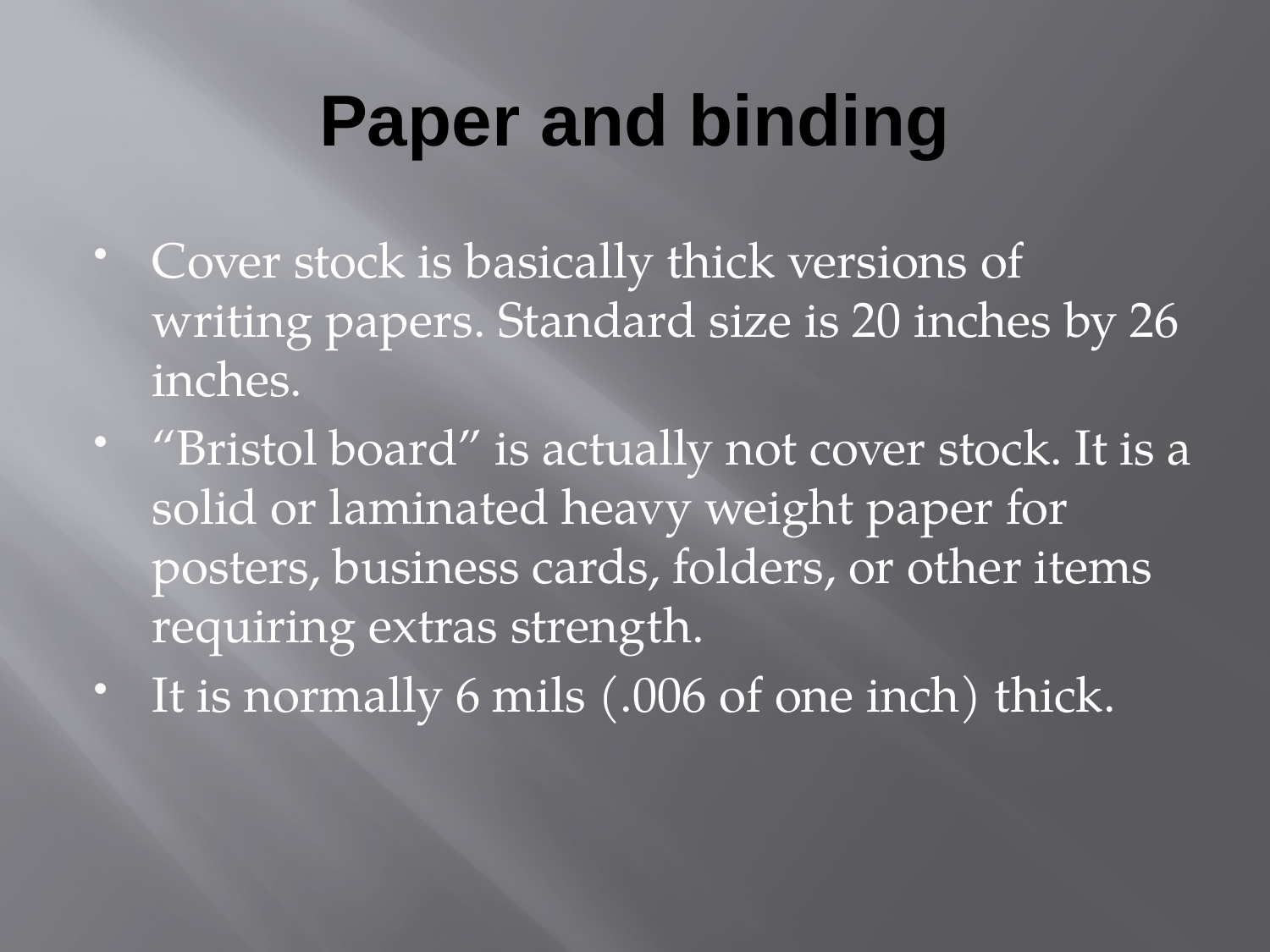

# Paper and binding
Cover stock is basically thick versions of writing papers. Standard size is 20 inches by 26 inches.
“Bristol board” is actually not cover stock. It is a solid or laminated heavy weight paper for posters, business cards, folders, or other items requiring extras strength.
It is normally 6 mils (.006 of one inch) thick.